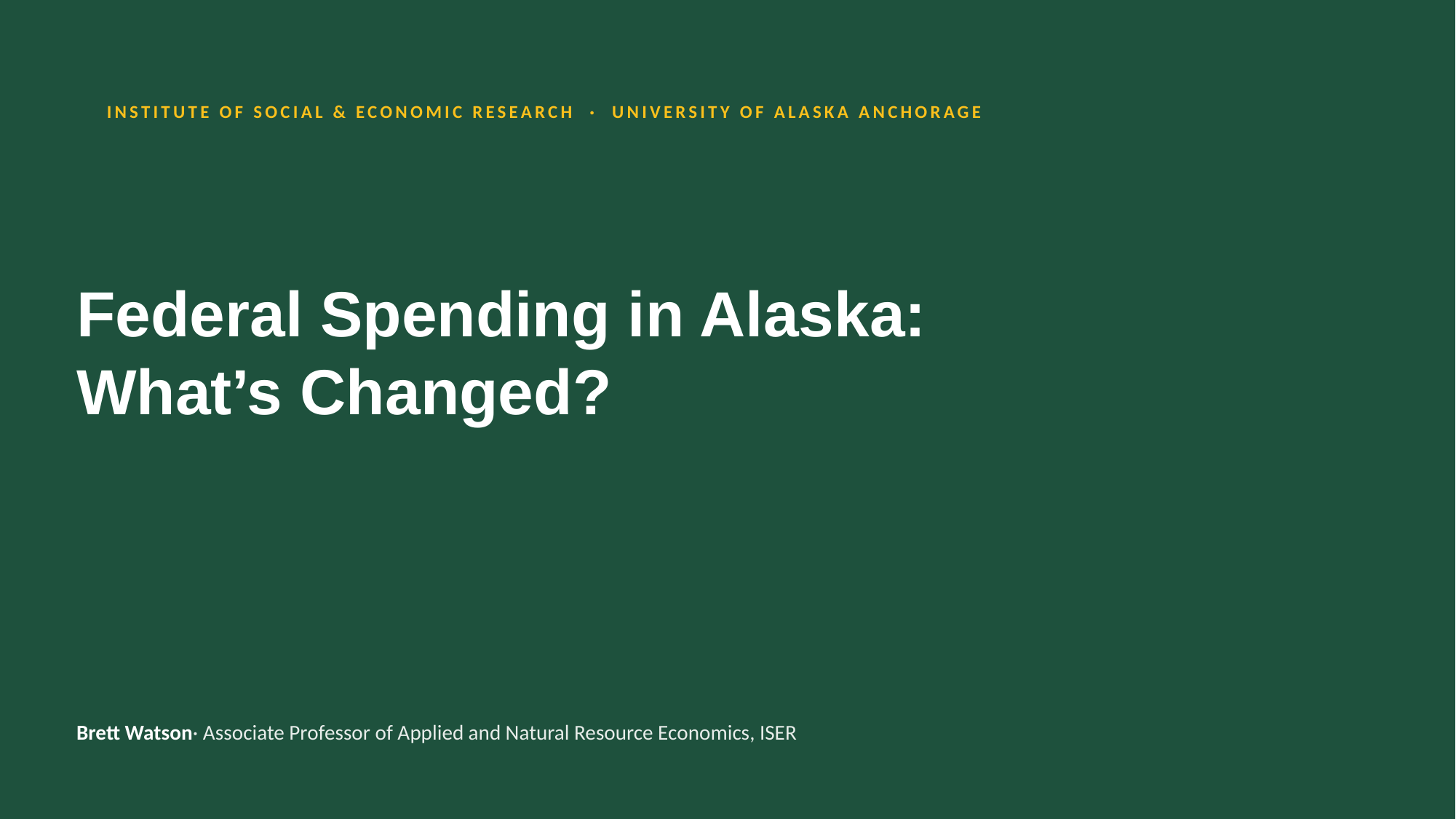

INSTITUTE OF SOCIAL & ECONOMIC RESEARCH  ·  UNIVERSITY OF ALASKA ANCHORAGE
Federal Spending in Alaska:
What’s Changed?
Brett Watson· Associate Professor of Applied and Natural Resource Economics, ISER